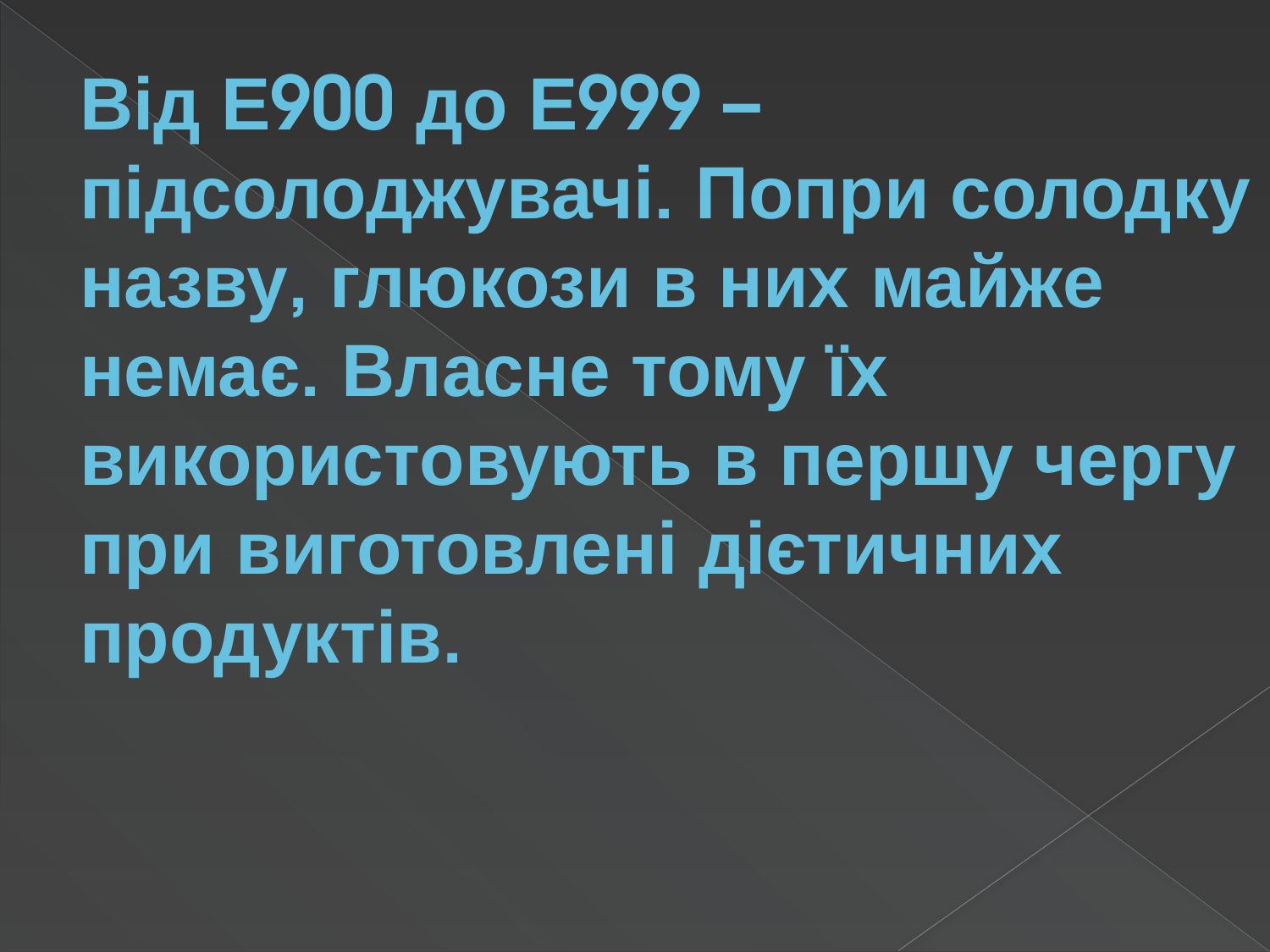

# Від Е900 до Е999 – підсолоджувачі. Попри солодку назву, глюкози в них майже немає. Власне тому їх використовують в першу чергу при виготовлені дієтичних продуктів.